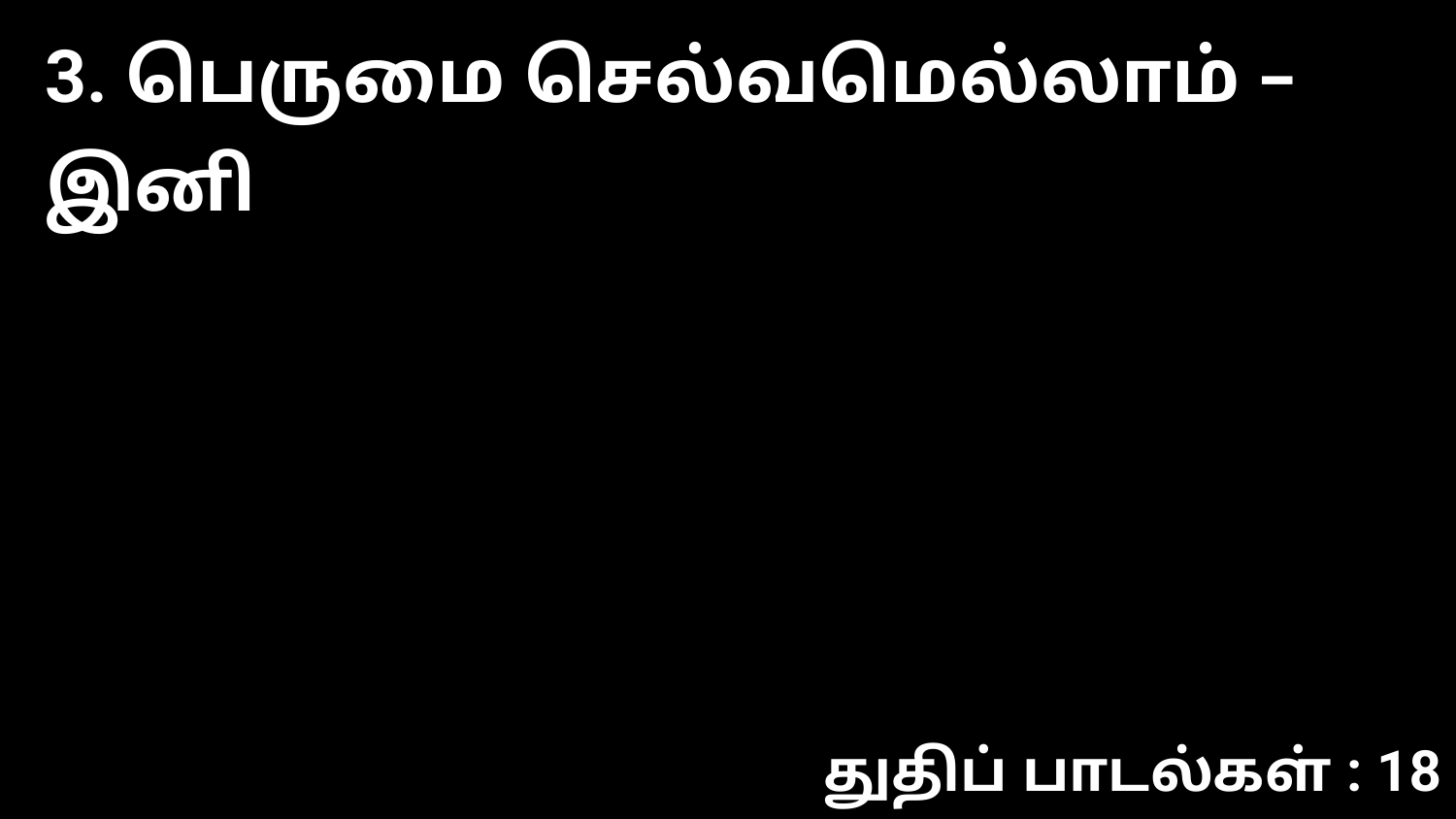

3. பெருமை செல்வமெல்லாம் – இனி
துதிப் பாடல்கள் : 18